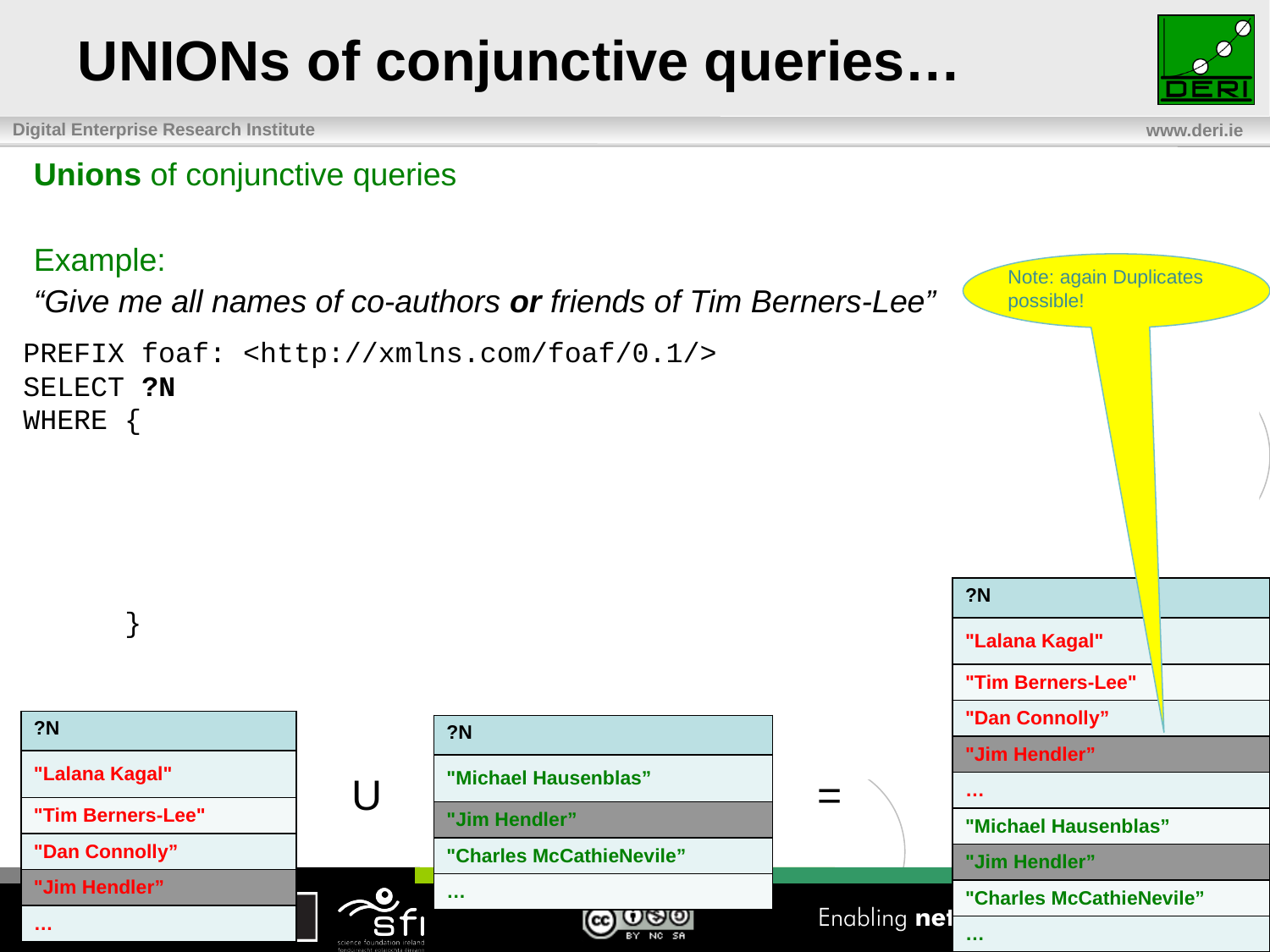

UNIONs of conjunctive queries…
Unions of conjunctive queries

Example:
“Give me all names of co-authors or friends of Tim Berners-Lee”

Note: again Duplicates
possible!

PREFIX foaf: <http://xmlns.com/foaf/0.1/>
SELECT ?N
WHERE {
	{ [ foaf:maker <http://dblp.l3s.de/…/authors/Tim_Berners-Lee>,
                     [ foaf:name ?N ] ] . }
	UNION
	{ <http://www.w3.org/People/Berners-Lee/card#i> foaf:knows ?F .
         ?F foaf:name ?N }
      }

| ?N |
| --- |
| "Lalana Kagal" |
| "Tim Berners-Lee" |
| "Dan Connolly” |
| "Jim Hendler” |
| … |
| "Michael Hausenblas” |
| "Jim Hendler” |
| "Charles McCathieNevile” |
| … |
| ?N |
| --- |
| "Lalana Kagal" |
| "Tim Berners-Lee" |
| "Dan Connolly” |
| "Jim Hendler” |
| … |
| ?N |
| --- |
| "Michael Hausenblas” |
| "Jim Hendler” |
| "Charles McCathieNevile” |
| … |
U
=
22